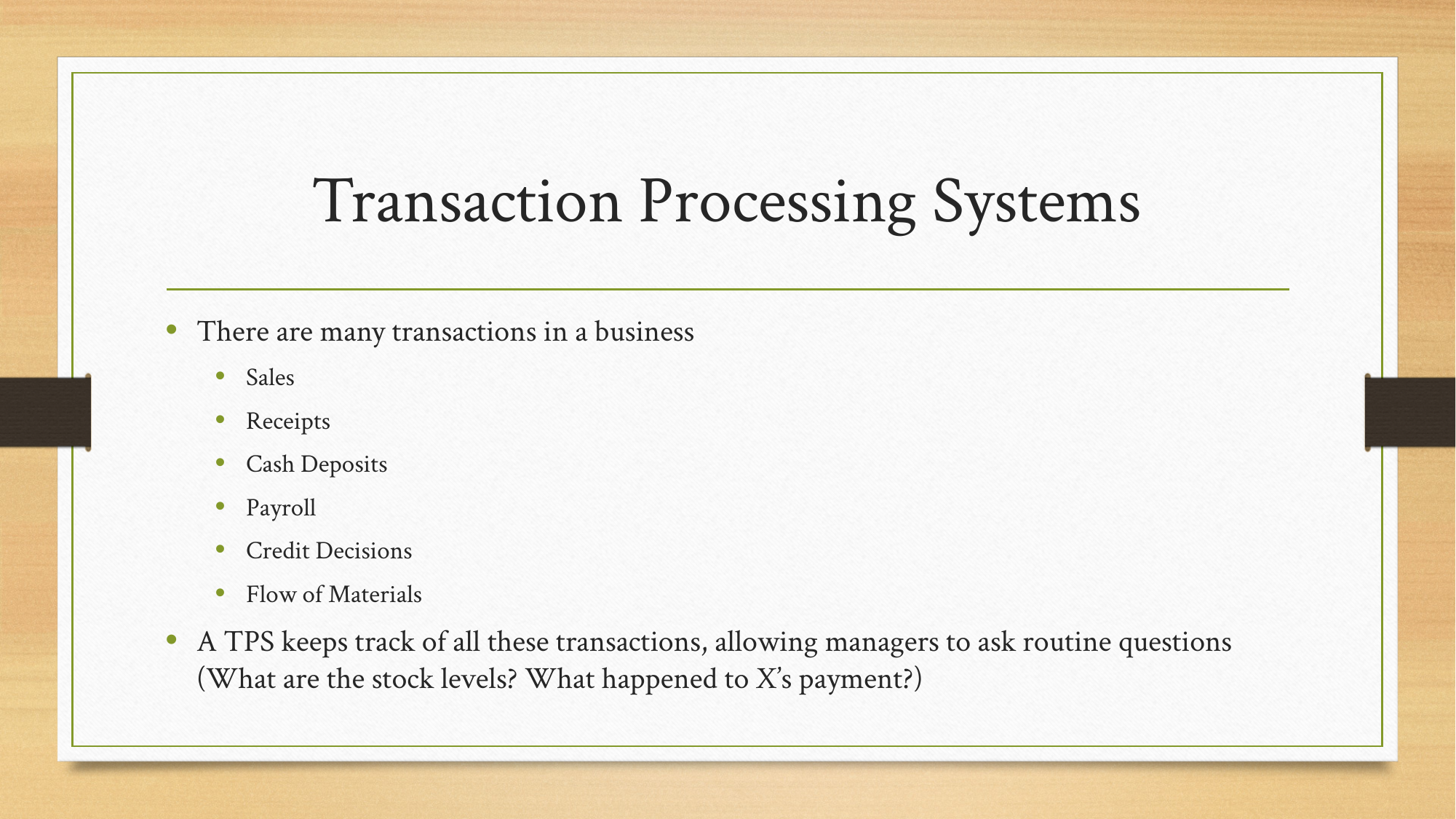

# Transaction Processing Systems
There are many transactions in a business
Sales
Receipts
Cash Deposits
Payroll
Credit Decisions
Flow of Materials
A TPS keeps track of all these transactions, allowing managers to ask routine questions (What are the stock levels? What happened to X’s payment?)